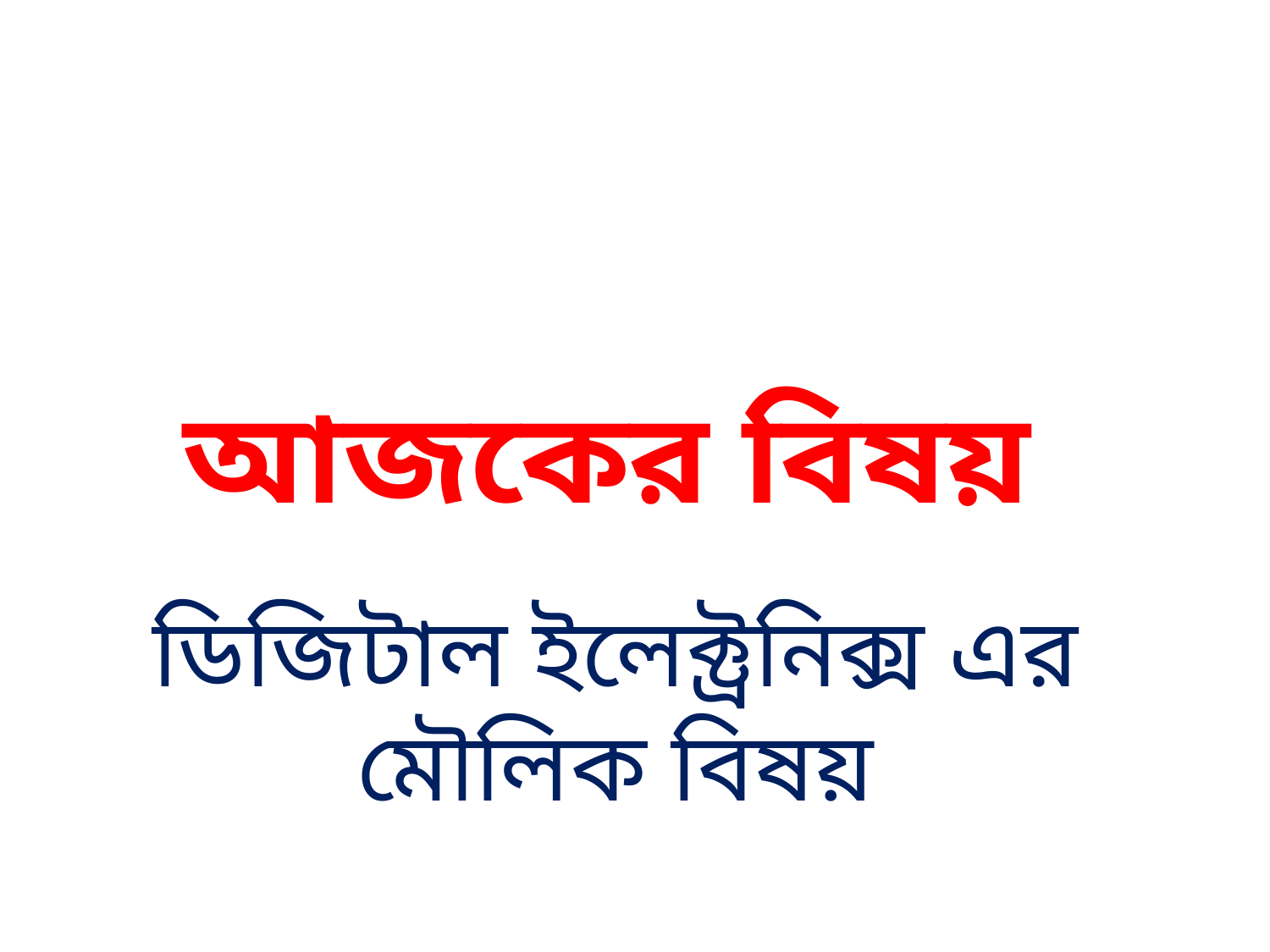

আজকের বিষয়
ডিজিটাল ইলেক্ট্রনিক্স এর মৌলিক বিষয়